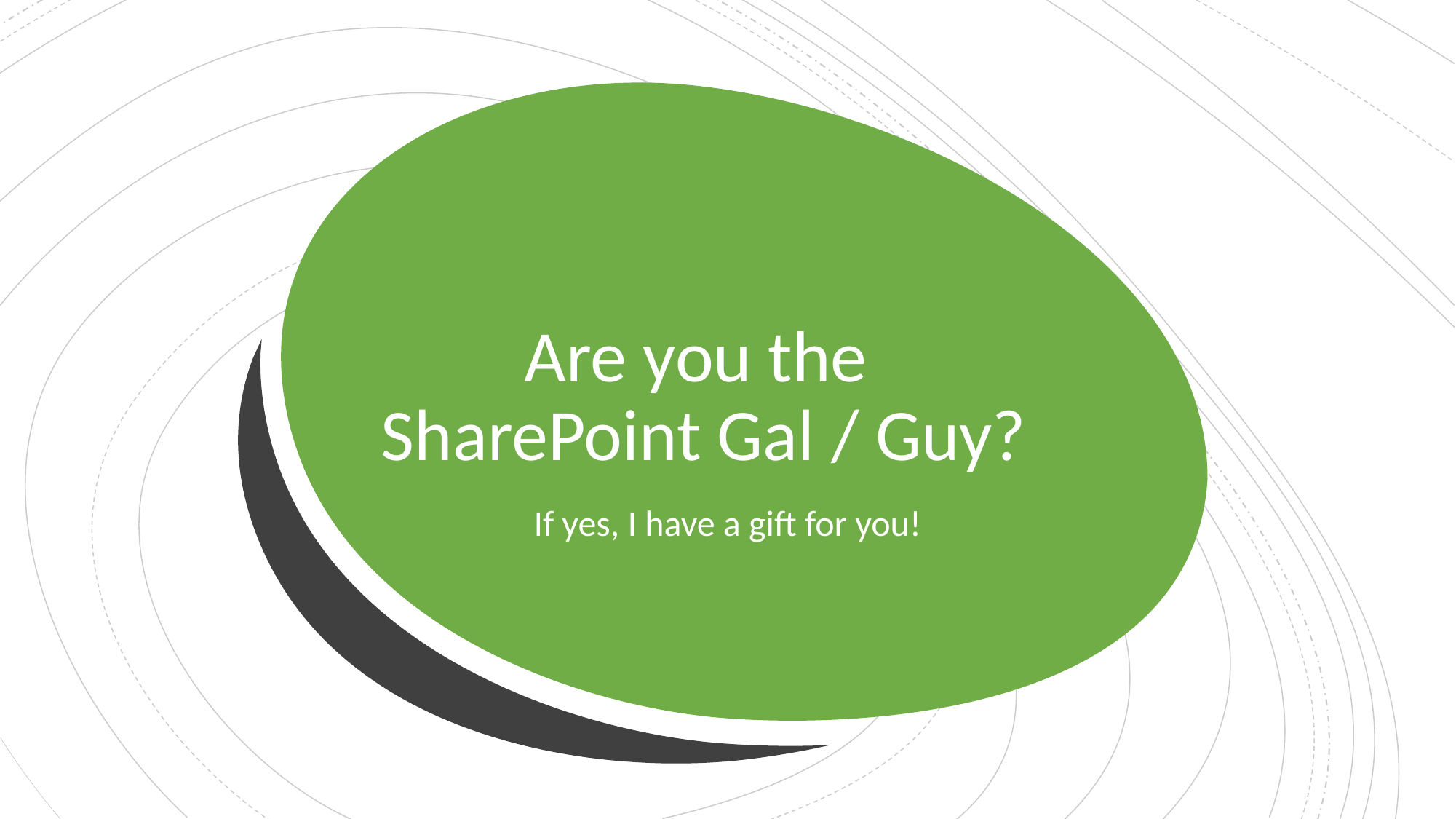

# Are you the SharePoint Gal / Guy?

If yes, I have a gift for you!